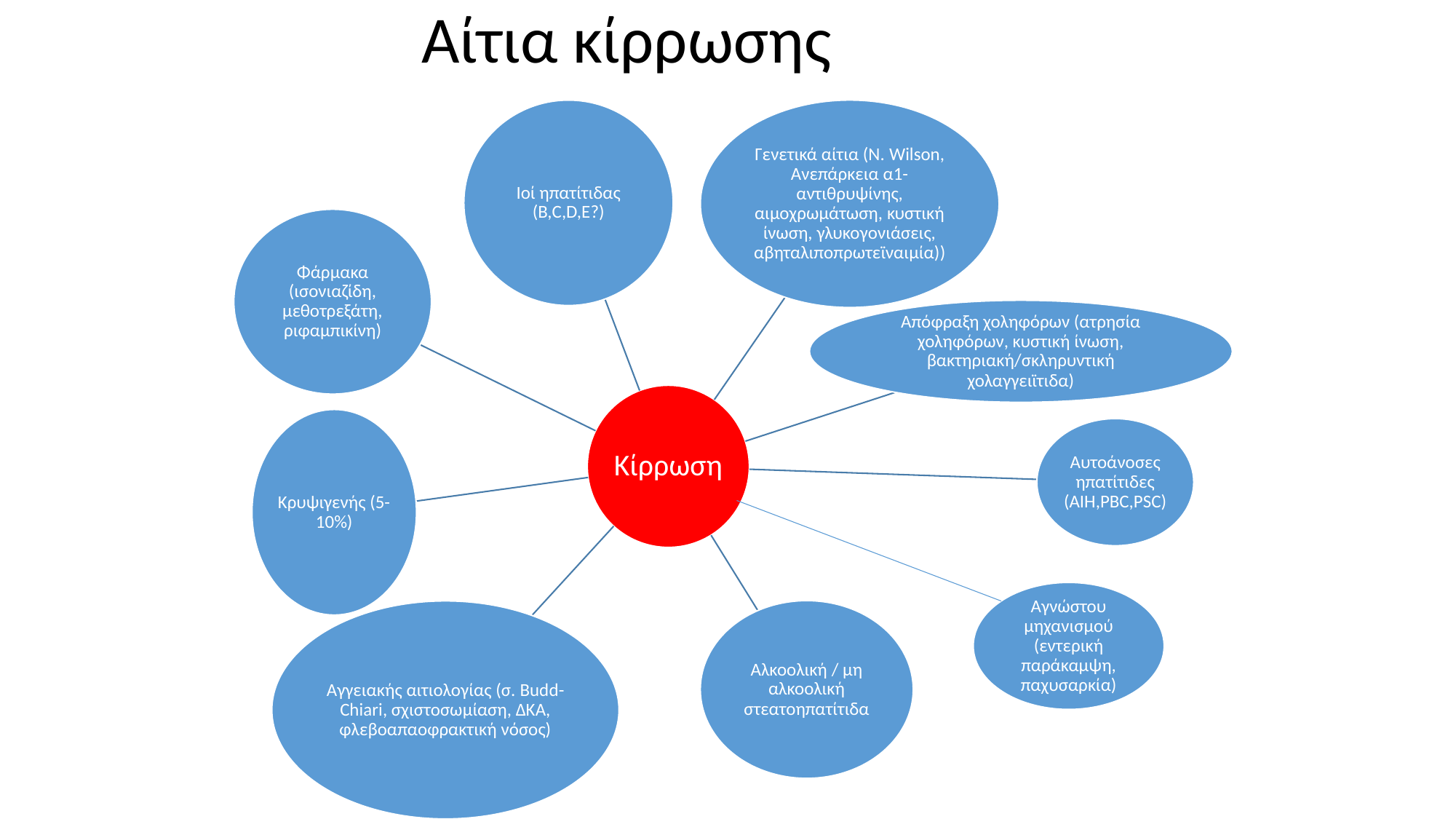

# Αίτια κίρρωσης
Κίρρωση

Ιοί ηπατίτιδας (B,C,D,E?)

Γενετικά αίτια (Ν. Wilson, Ανεπάρκεια α1-αντιθρυψίνης, αιμοχρωμάτωση, κυστική ίνωση, γλυκογονιάσεις, αβηταλιποπρωτεϊναιμία))

Απόφραξη χοληφόρων (ατρησία χοληφόρων, κυστική ίνωση, βακτηριακή/σκληρυντική χολαγγειϊτιδα)

Αυτοάνοσες ηπατίτιδες (AIH,PBC,PSC)

Αλκοολική / μη αλκοολική στεατοηπατίτιδα

Αγγειακής αιτιολογίας (σ. Budd-Chiari, σχιστοσωμίαση, ΔΚΑ, φλεβοαπαοφρακτική νόσος)

Κρυψιγενής (5-10%)

Φάρμακα (ισονιαζίδη, μεθοτρεξάτη, ριφαμπικίνη)

Αγνώστου μηχανισμού (εντερική παράκαμψη, παχυσαρκία)